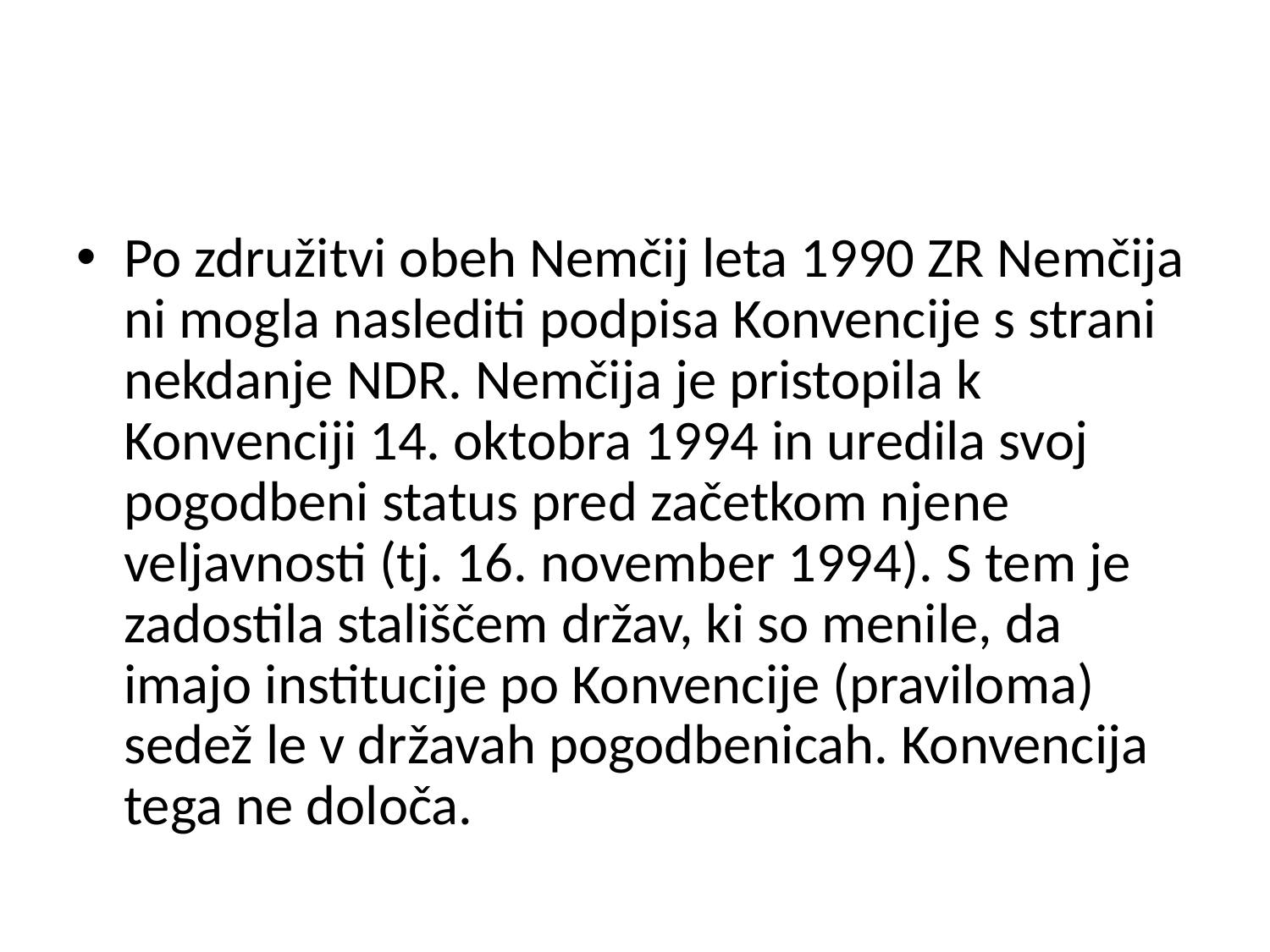

#
Po združitvi obeh Nemčij leta 1990 ZR Nemčija ni mogla naslediti podpisa Konvencije s strani nekdanje NDR. Nemčija je pristopila k Konvenciji 14. oktobra 1994 in uredila svoj pogodbeni status pred začetkom njene veljavnosti (tj. 16. november 1994). S tem je zadostila stališčem držav, ki so menile, da imajo institucije po Konvencije (praviloma) sedež le v državah pogodbenicah. Konvencija tega ne določa.